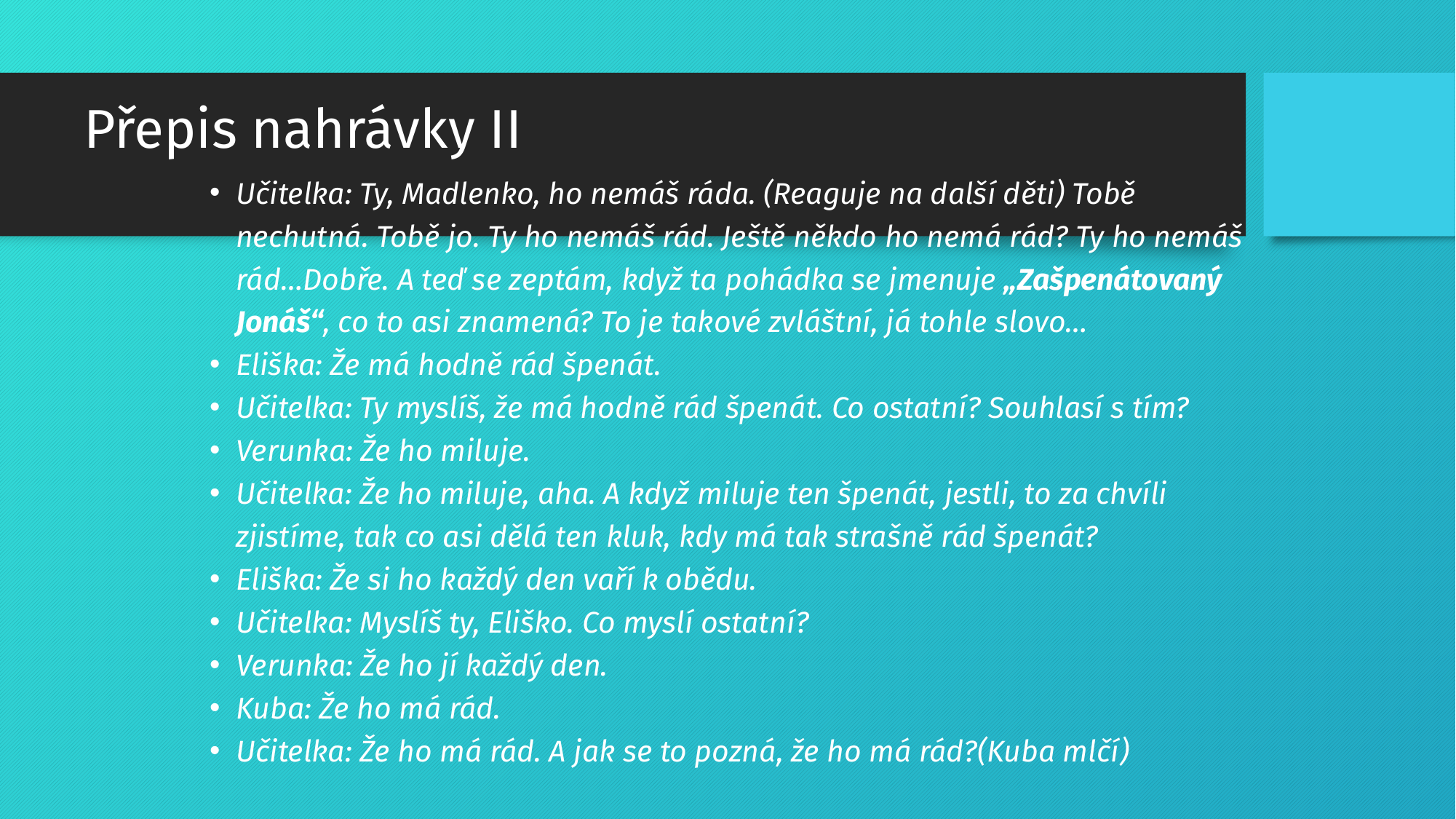

# Přepis nahrávky II

Učitelka: Ty, Madlenko, ho nemáš ráda. (Reaguje na další děti) Tobě nechutná. Tobě jo. Ty ho nemáš rád. Ještě někdo ho nemá rád? Ty ho nemáš rád…Dobře. A teď se zeptám, když ta pohádka se jmenuje „Zašpenátovaný Jonáš“, co to asi znamená? To je takové zvláštní, já tohle slovo…
Eliška: Že má hodně rád špenát.
Učitelka: Ty myslíš, že má hodně rád špenát. Co ostatní? Souhlasí s tím?
Verunka: Že ho miluje.
Učitelka: Že ho miluje, aha. A když miluje ten špenát, jestli, to za chvíli zjistíme, tak co asi dělá ten kluk, kdy má tak strašně rád špenát?
Eliška: Že si ho každý den vaří k obědu.
Učitelka: Myslíš ty, Eliško. Co myslí ostatní?
Verunka: Že ho jí každý den.
Kuba: Že ho má rád.
Učitelka: Že ho má rád. A jak se to pozná, že ho má rád?(Kuba mlčí)